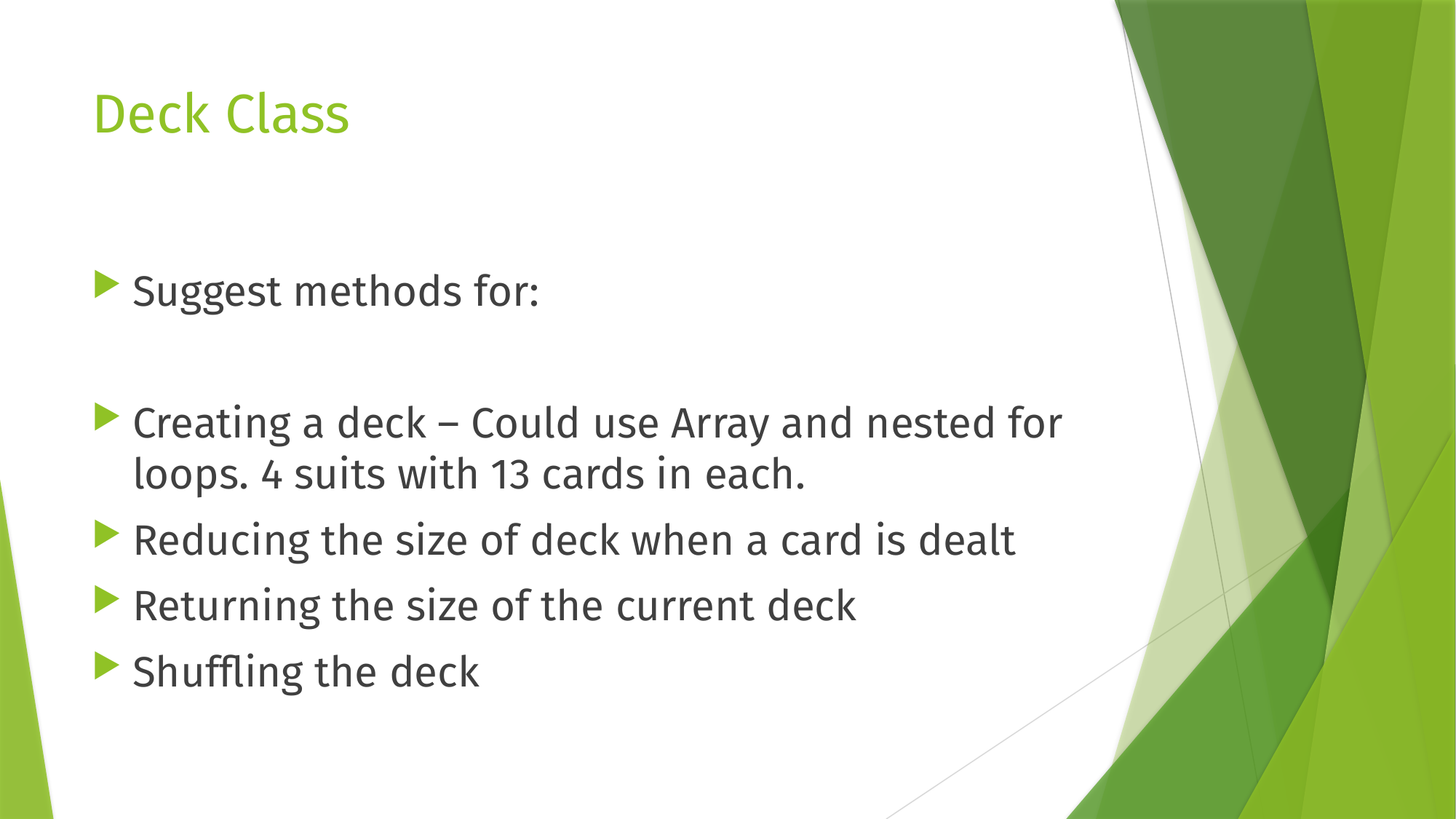

# Deck Class
Suggest methods for:

Creating a deck – Could use Array and nested for loops. 4 suits with 13 cards in each.
Reducing the size of deck when a card is dealt
Returning the size of the current deck
Shuffling the deck